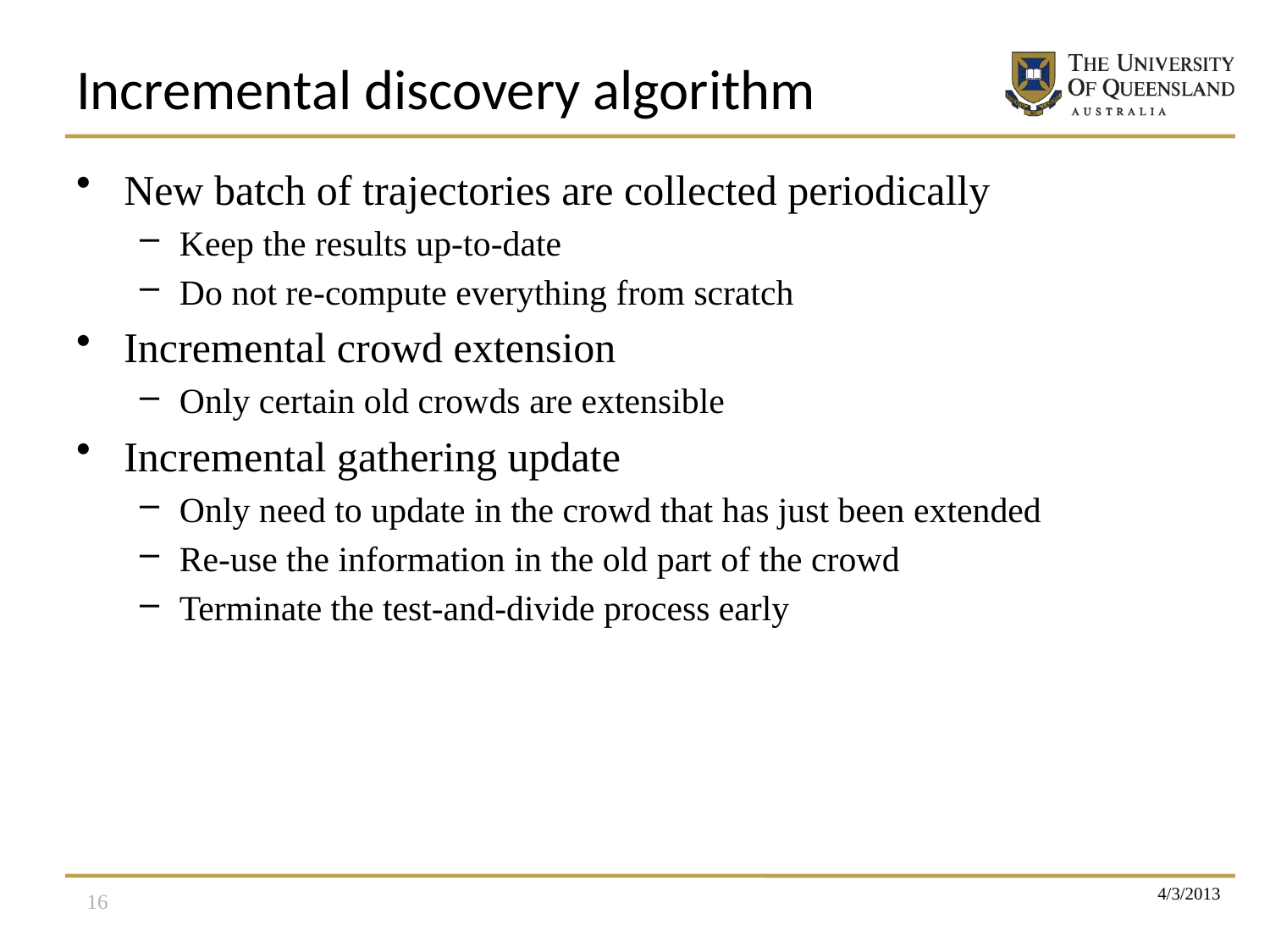

# Incremental discovery algorithm
New batch of trajectories are collected periodically
Keep the results up-to-date
Do not re-compute everything from scratch
Incremental crowd extension
Only certain old crowds are extensible
Incremental gathering update
Only need to update in the crowd that has just been extended
Re-use the information in the old part of the crowd
Terminate the test-and-divide process early
16
4/3/2013